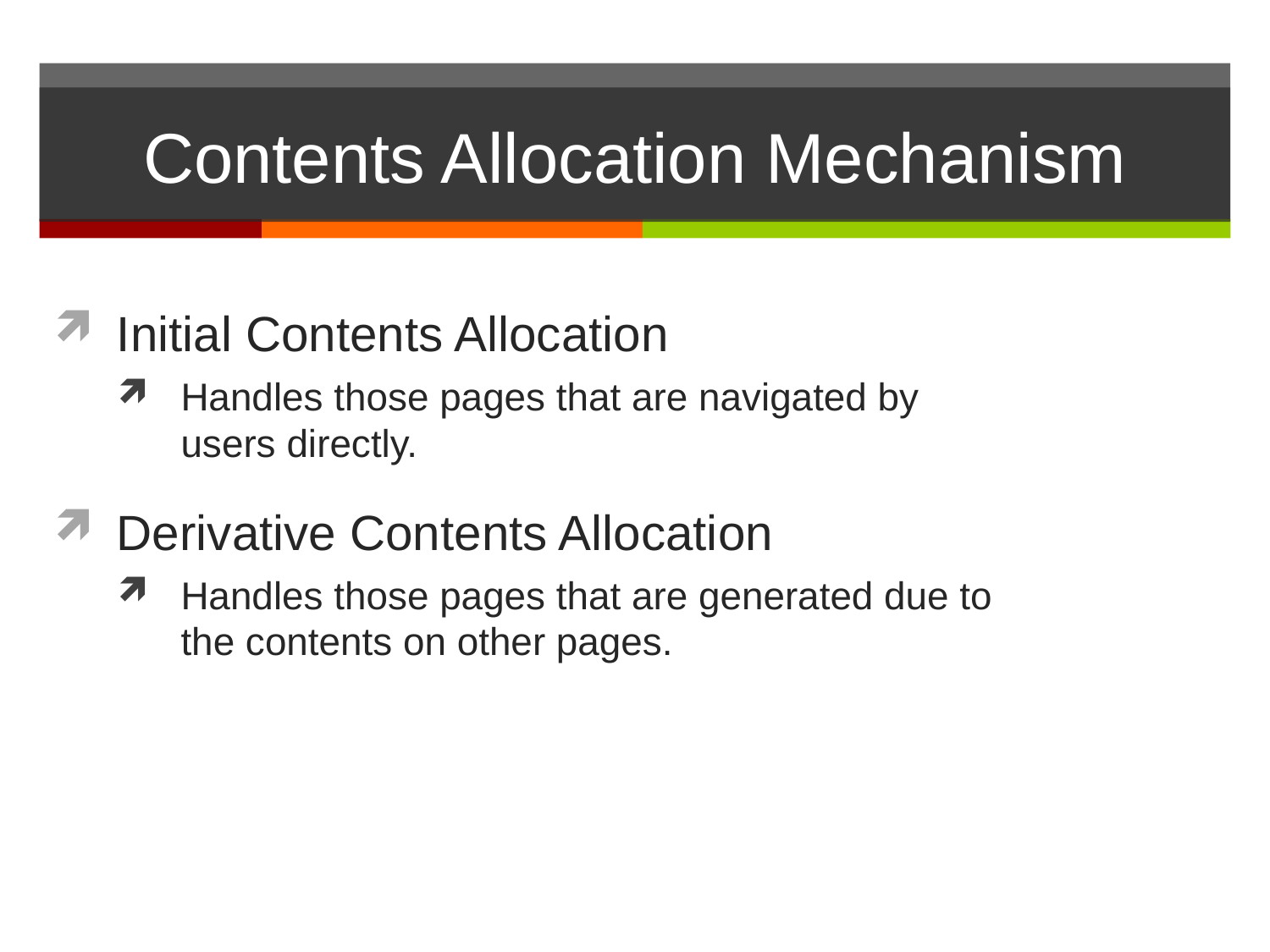

# Contents Allocation Mechanism
Initial Contents Allocation
Handles those pages that are navigated by users directly.
Derivative Contents Allocation
Handles those pages that are generated due to the contents on other pages.